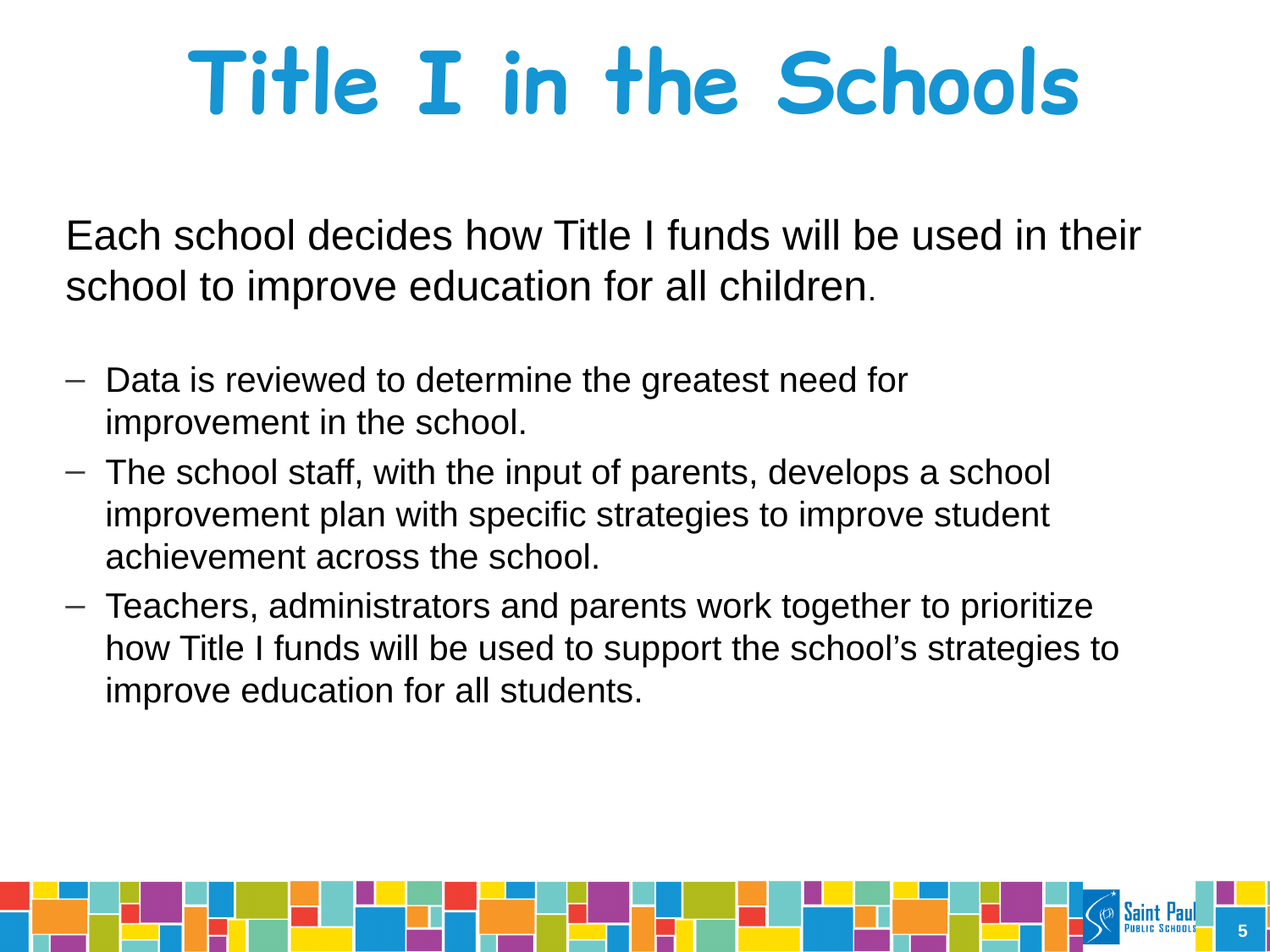

# Title I in the Schools
Each school decides how Title I funds will be used in their school to improve education for all children.

Data is reviewed to determine the greatest need for improvement in the school.
The school staff, with the input of parents, develops a school improvement plan with specific strategies to improve student achievement across the school.
Teachers, administrators and parents work together to prioritize how Title I funds will be used to support the school’s strategies to improve education for all students.